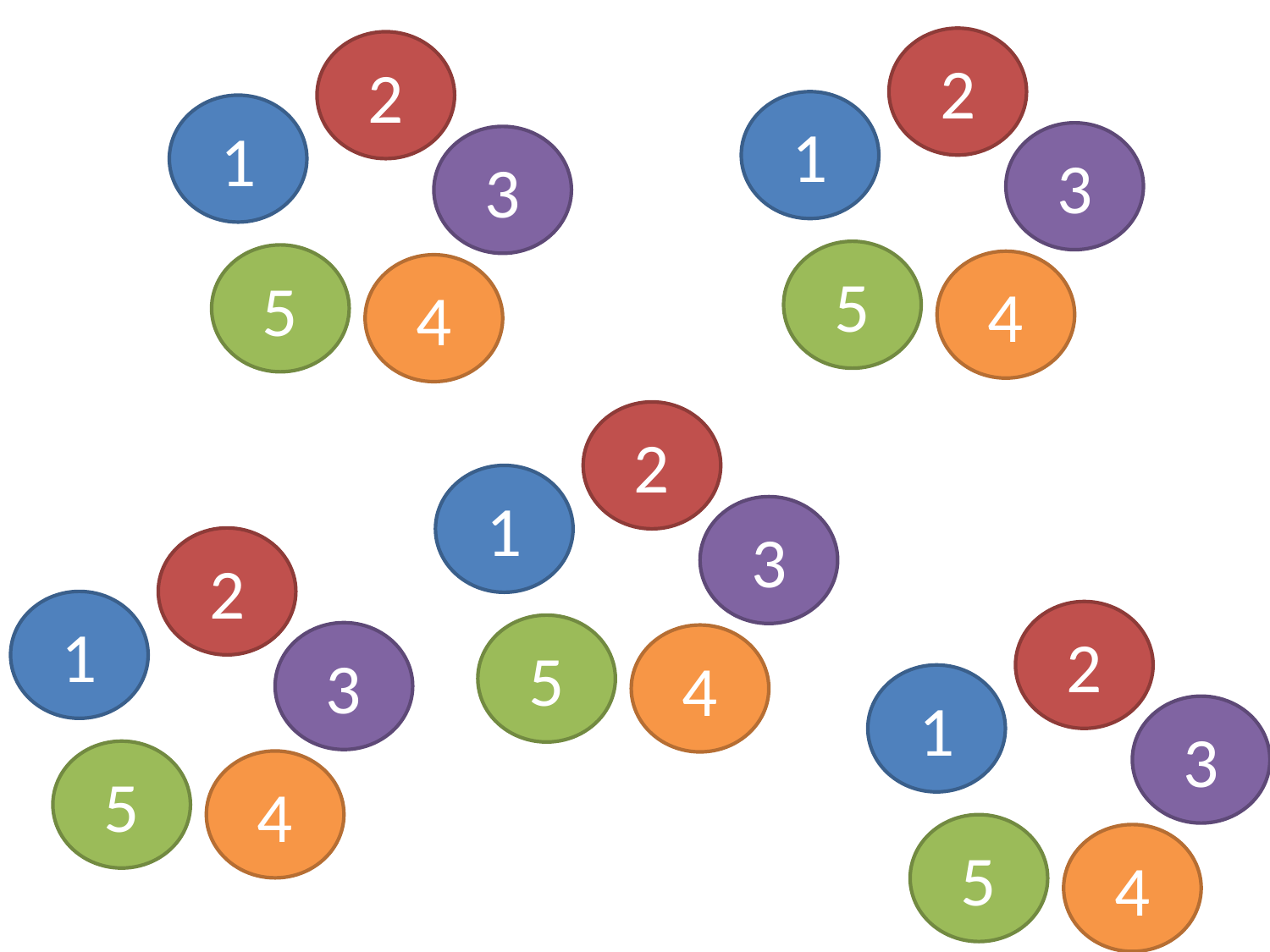

2
2

1
1

3
3

5
5
4
4

2

1

3

2

1

2

5
3
4

1

3

5
4

5
4